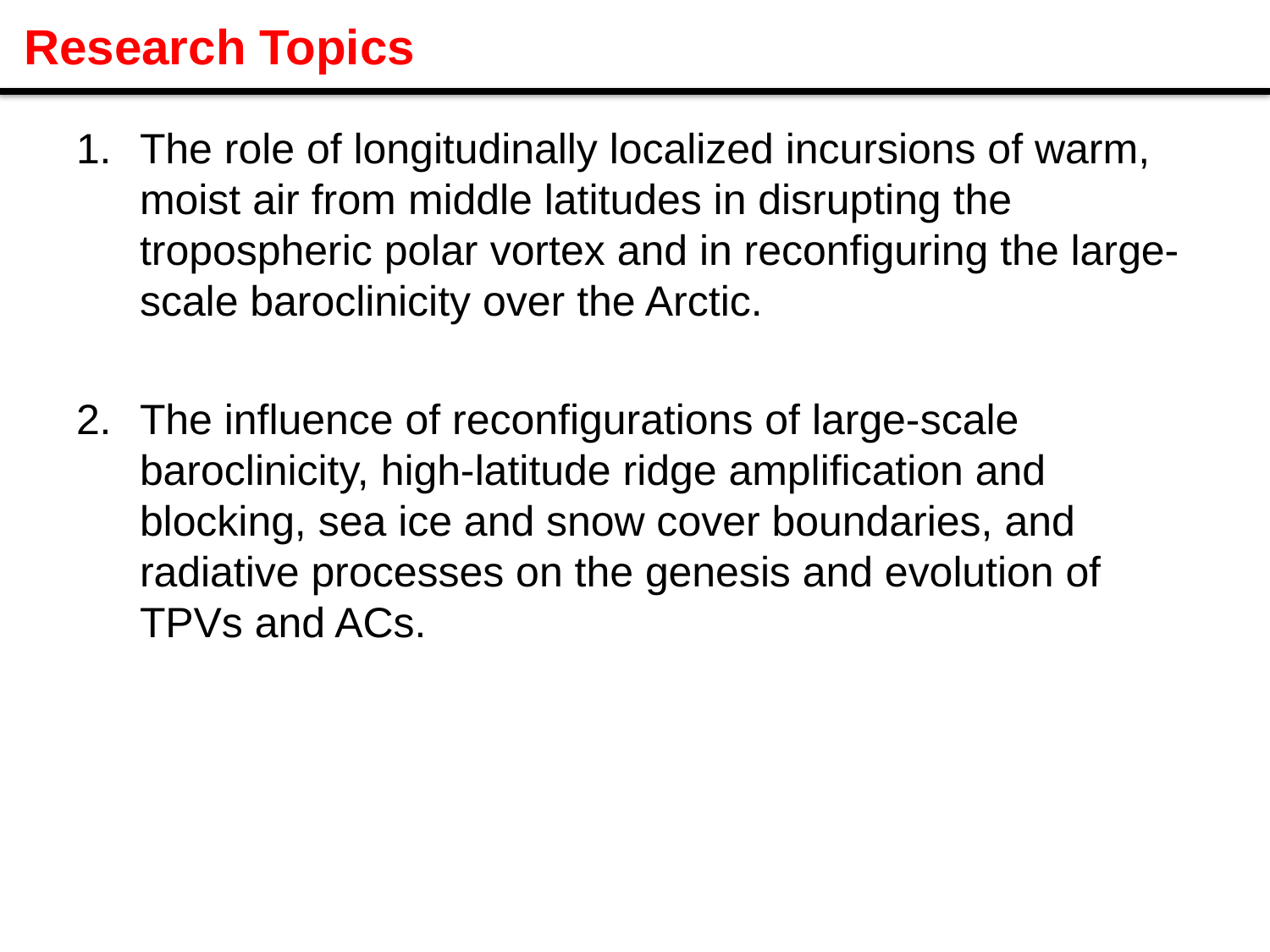

# Research Topics
The role of longitudinally localized incursions of warm, moist air from middle latitudes in disrupting the tropospheric polar vortex and in reconfiguring the large-scale baroclinicity over the Arctic.

The influence of reconfigurations of large-scale baroclinicity, high-latitude ridge amplification and blocking, sea ice and snow cover boundaries, and radiative processes on the genesis and evolution of TPVs and ACs.